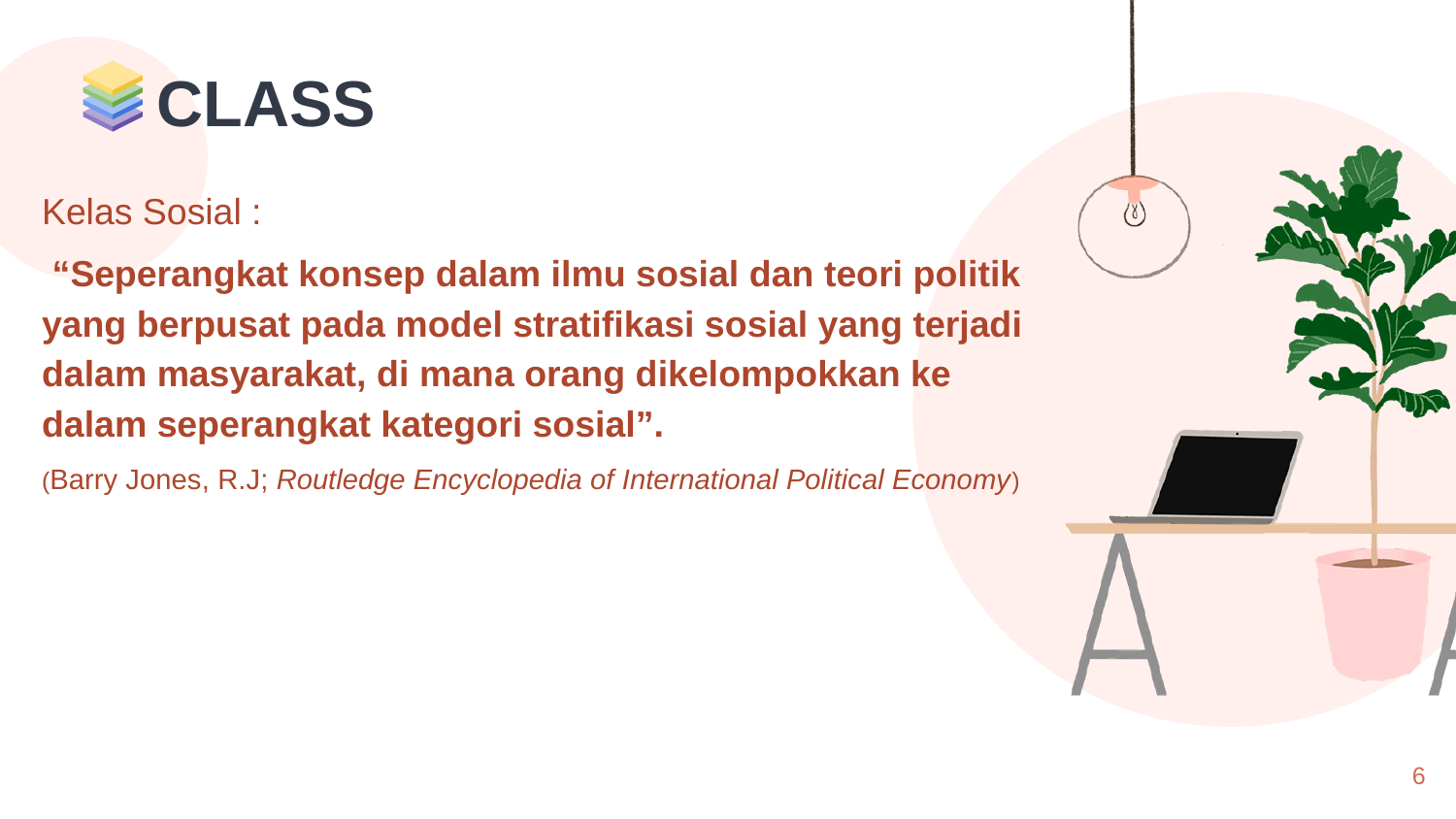

# CLASS
Kelas Sosial :
 “Seperangkat konsep dalam ilmu sosial dan teori politik yang berpusat pada model stratifikasi sosial yang terjadi dalam masyarakat, di mana orang dikelompokkan ke dalam seperangkat kategori sosial”.
(Barry Jones, R.J; Routledge Encyclopedia of International Political Economy)
6